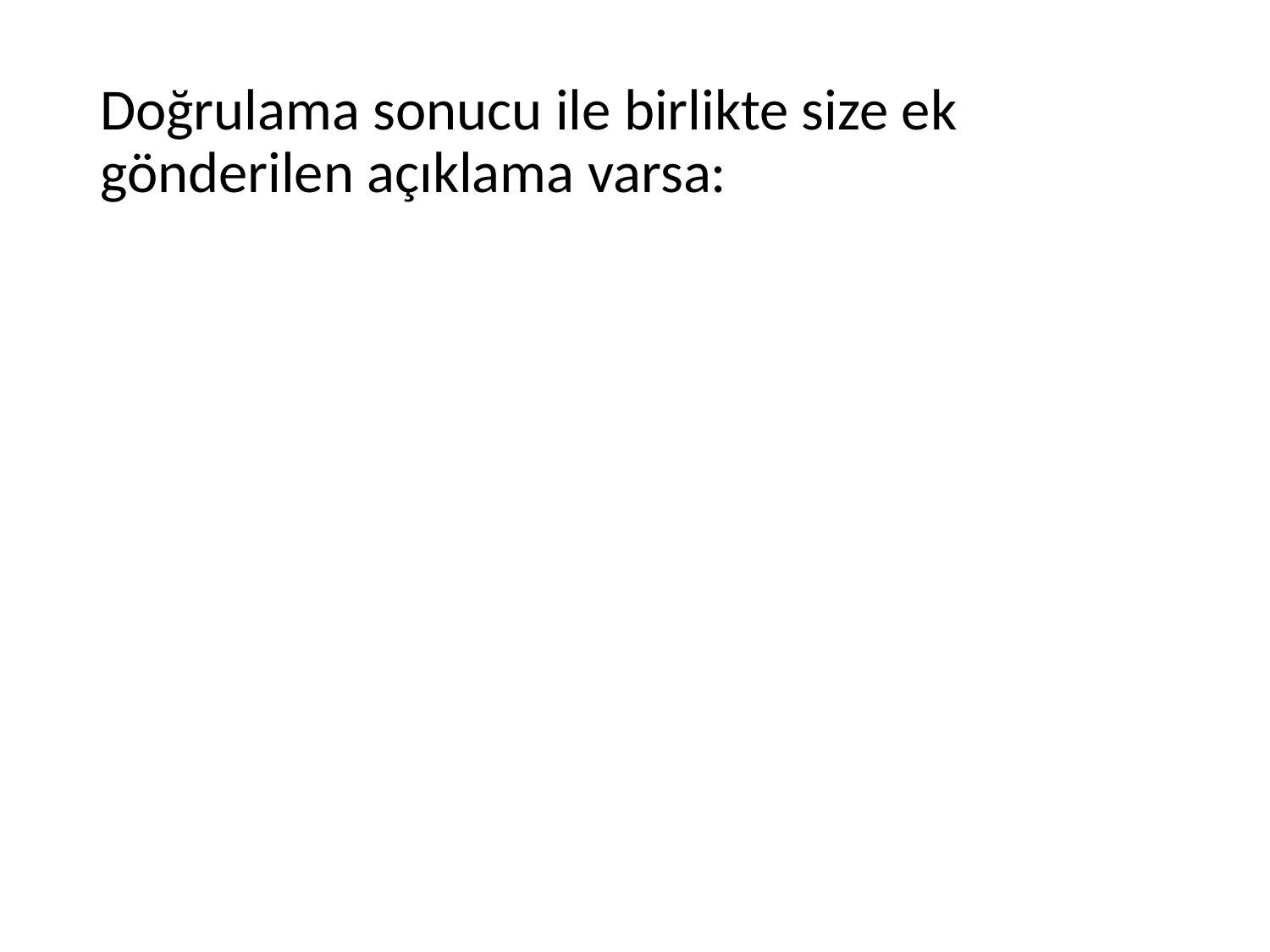

# Doğrulama sonucu ile birlikte size ek gönderilen açıklama varsa: